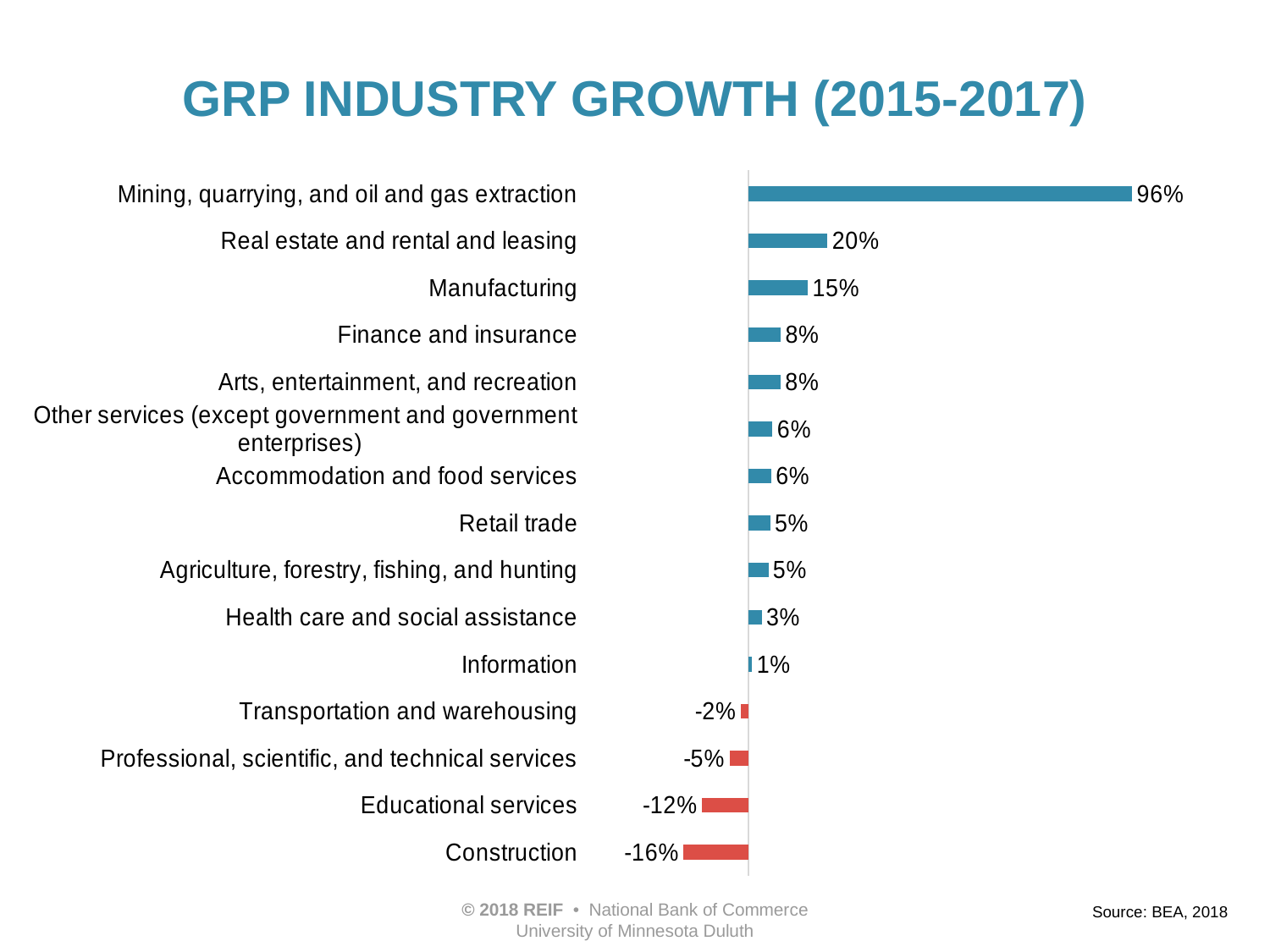

# GRP INDUSTRY GROWTH (2015-2017)

### Chart

| Category | growth |
|---|---|
|   Construction | -0.16314779270633398 |
|    Educational services | -0.11688311688311688 |
|    Professional, scientific, and technical services | -0.04785894206549118 |
|   Transportation and warehousing | -0.019169329073482427 |
|   Information | 0.009389671361502348 |
|    Health care and social assistance | 0.033506643558636626 |
|   Agriculture, forestry, fishing, and hunting | 0.05 |
|   Retail trade | 0.054455445544554455 |
|    Accommodation and food services | 0.057692307692307696 |
|   Other services (except government and government enterprises) | 0.06048387096774194 |
|    Arts, entertainment, and recreation | 0.08064516129032258 |
|    Finance and insurance | 0.08142493638676845 |
|   Manufacturing | 0.149364406779661 |
|    Real estate and rental and leasing | 0.19902912621359223 |
|   Mining, quarrying, and oil and gas extraction | 0.96484375 |
© 2018 REIF  •  National Bank of Commerce
University of Minnesota Duluth
Source: BEA, 2018